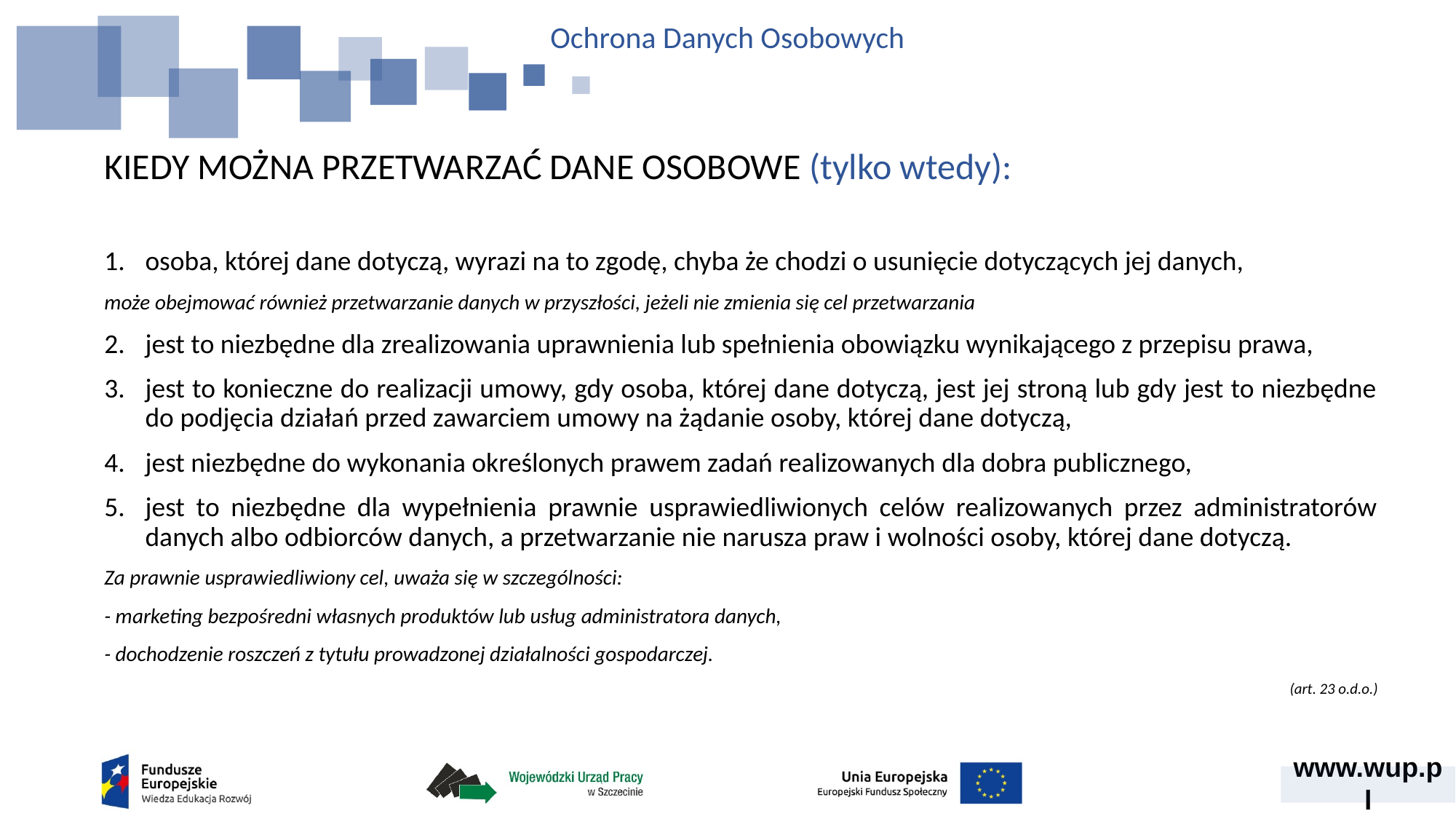

Ochrona Danych Osobowych
KIEDY MOŻNA PRZETWARZAĆ DANE OSOBOWE (tylko wtedy):

osoba, której dane dotyczą, wyrazi na to zgodę, chyba że chodzi o usunięcie dotyczących jej danych,
może obejmować również przetwarzanie danych w przyszłości, jeżeli nie zmienia się cel przetwarzania
jest to niezbędne dla zrealizowania uprawnienia lub spełnienia obowiązku wynikającego z przepisu prawa,
jest to konieczne do realizacji umowy, gdy osoba, której dane dotyczą, jest jej stroną lub gdy jest to niezbędne do podjęcia działań przed zawarciem umowy na żądanie osoby, której dane dotyczą,
jest niezbędne do wykonania określonych prawem zadań realizowanych dla dobra publicznego,
jest to niezbędne dla wypełnienia prawnie usprawiedliwionych celów realizowanych przez administratorów danych albo odbiorców danych, a przetwarzanie nie narusza praw i wolności osoby, której dane dotyczą.
Za prawnie usprawiedliwiony cel, uważa się w szczególności:
- marketing bezpośredni własnych produktów lub usług administratora danych,
- dochodzenie roszczeń z tytułu prowadzonej działalności gospodarczej.
(art. 23 o.d.o.)